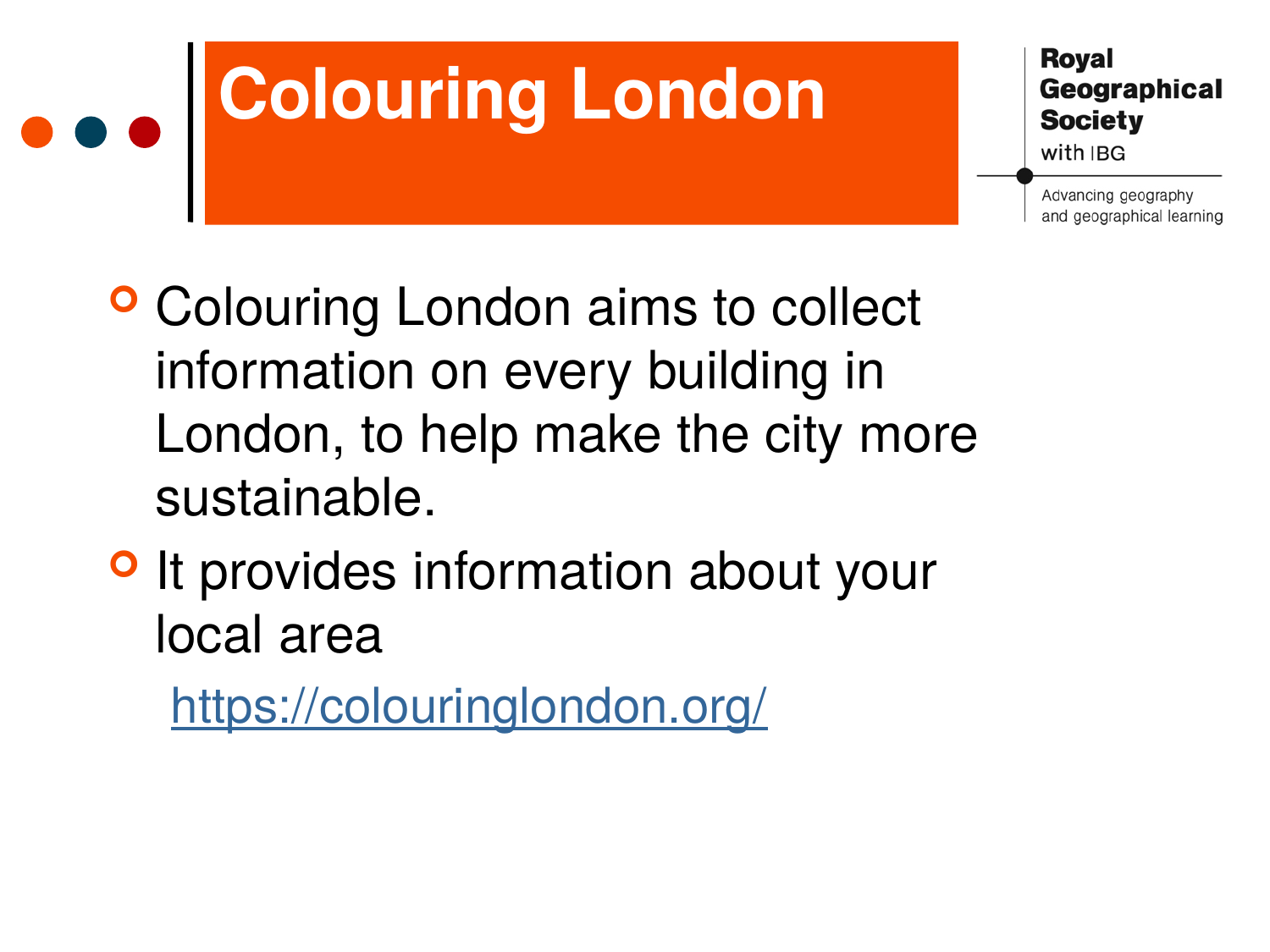

# Colouring London
Colouring London aims to collect information on every building in London, to help make the city more sustainable.
It provides information about your local area
https://colouringlondon.org/